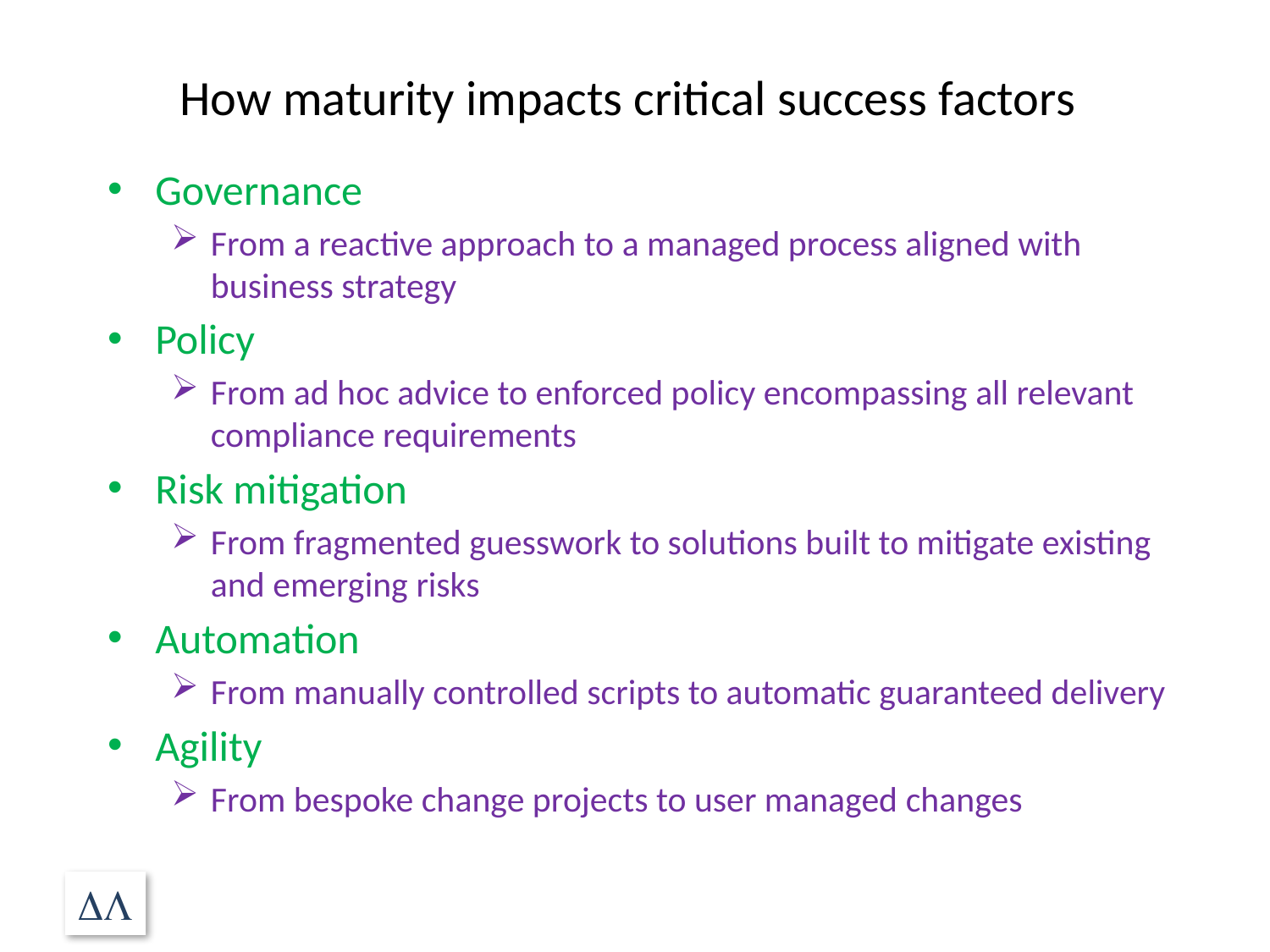

# How maturity impacts critical success factors
Governance
From a reactive approach to a managed process aligned with business strategy
Policy
From ad hoc advice to enforced policy encompassing all relevant compliance requirements
Risk mitigation
From fragmented guesswork to solutions built to mitigate existing and emerging risks
Automation
From manually controlled scripts to automatic guaranteed delivery
Agility
From bespoke change projects to user managed changes